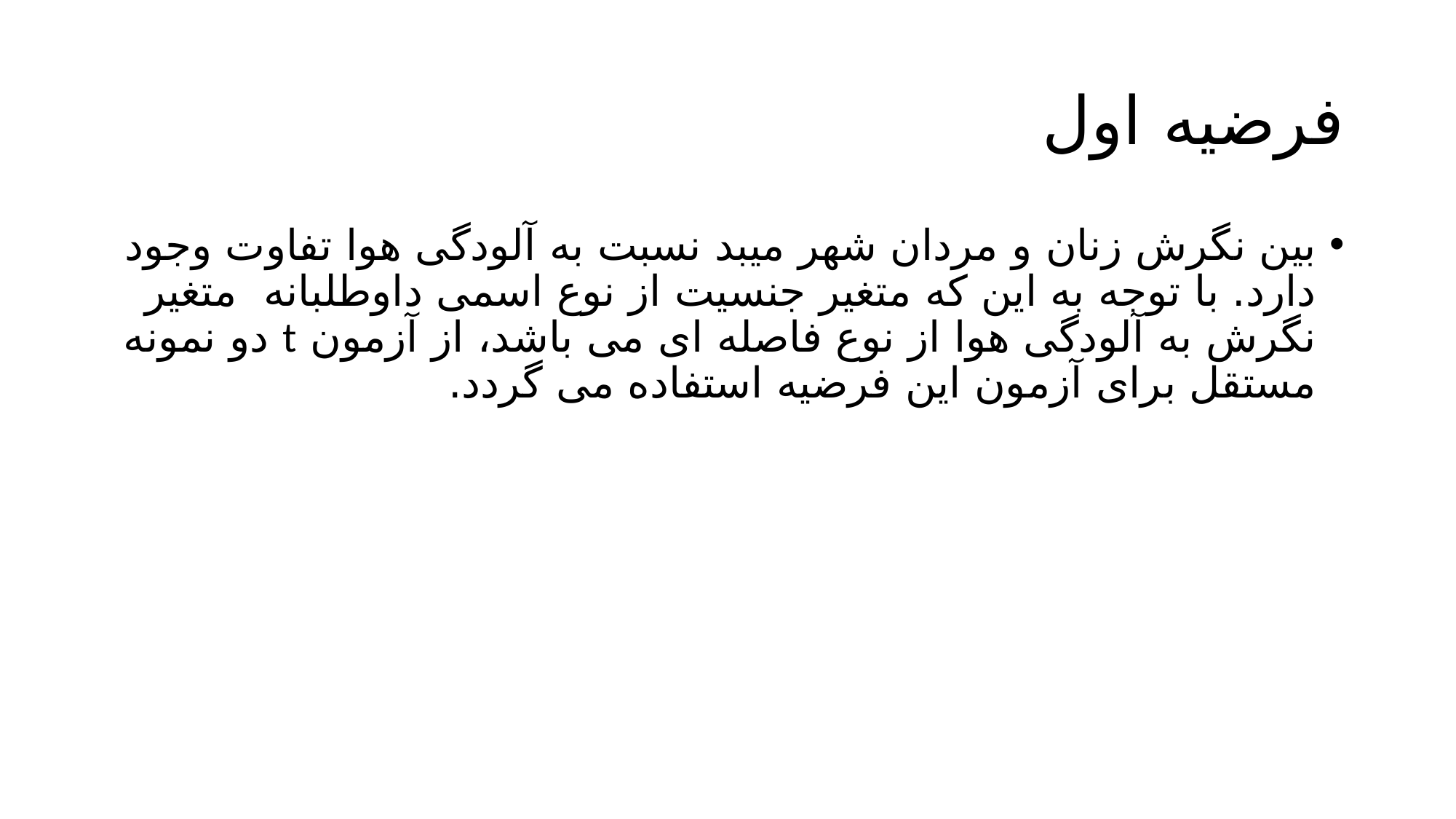

# فرضیه اول
بین نگرش زنان و مردان شهر میبد نسبت به آلودگی هوا تفاوت وجود دارد. با توجه به این که متغیر جنسیت از نوع اسمی داوطلبانه  متغیر نگرش به آلودگی هوا از نوع فاصله ای می باشد، از آزمون t دو نمونه مستقل برای آزمون این فرضیه استفاده می گردد.